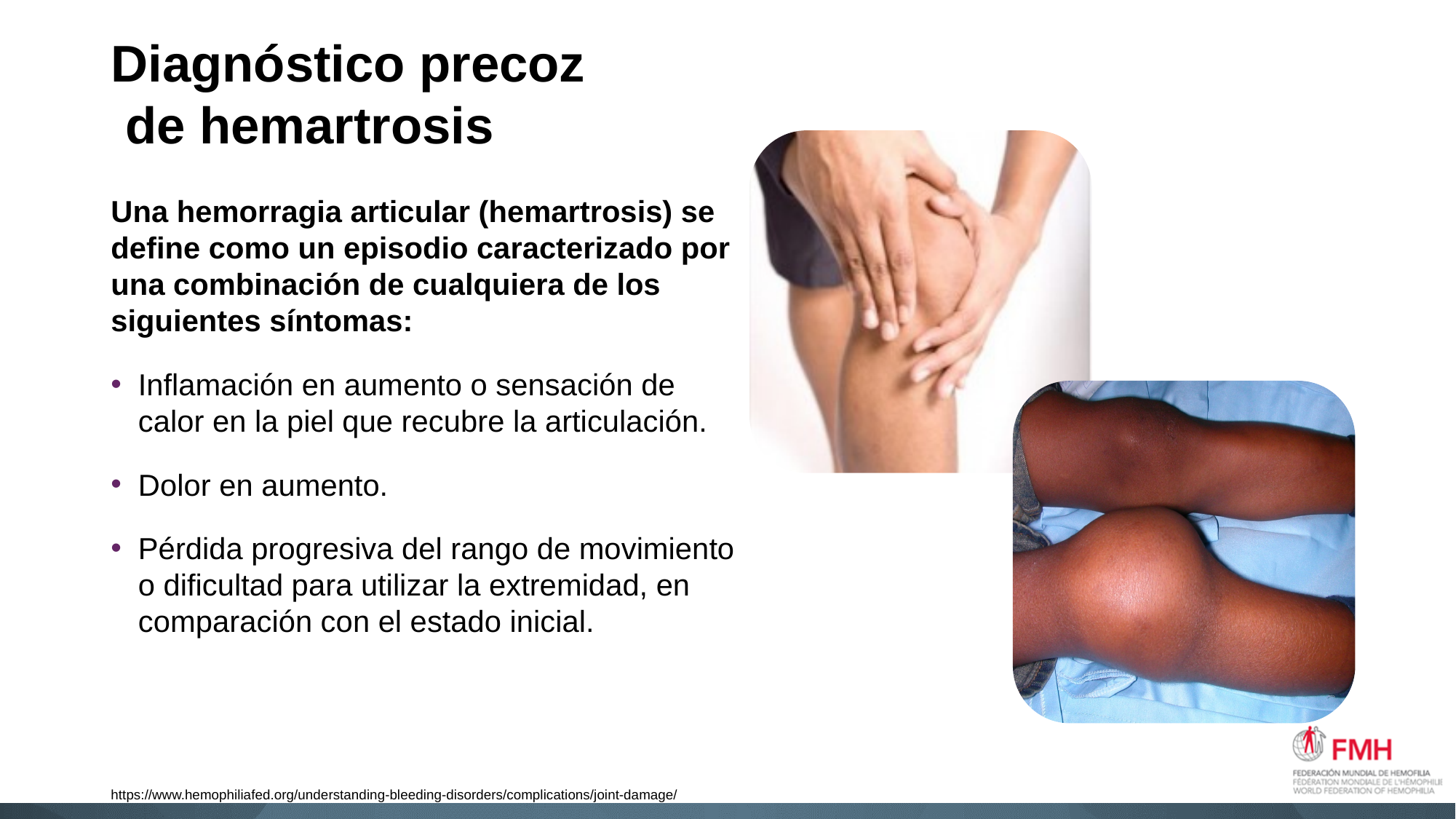

# Diagnóstico precoz de hemartrosis

Una hemorragia articular (hemartrosis) se define como un episodio caracterizado por una combinación de cualquiera de los siguientes síntomas:
Inflamación en aumento o sensación de calor en la piel que recubre la articulación.
Dolor en aumento.
Pérdida progresiva del rango de movimiento o dificultad para utilizar la extremidad, en comparación con el estado inicial.

https://www.hemophiliafed.org/understanding-bleeding-disorders/complications/joint-damage/